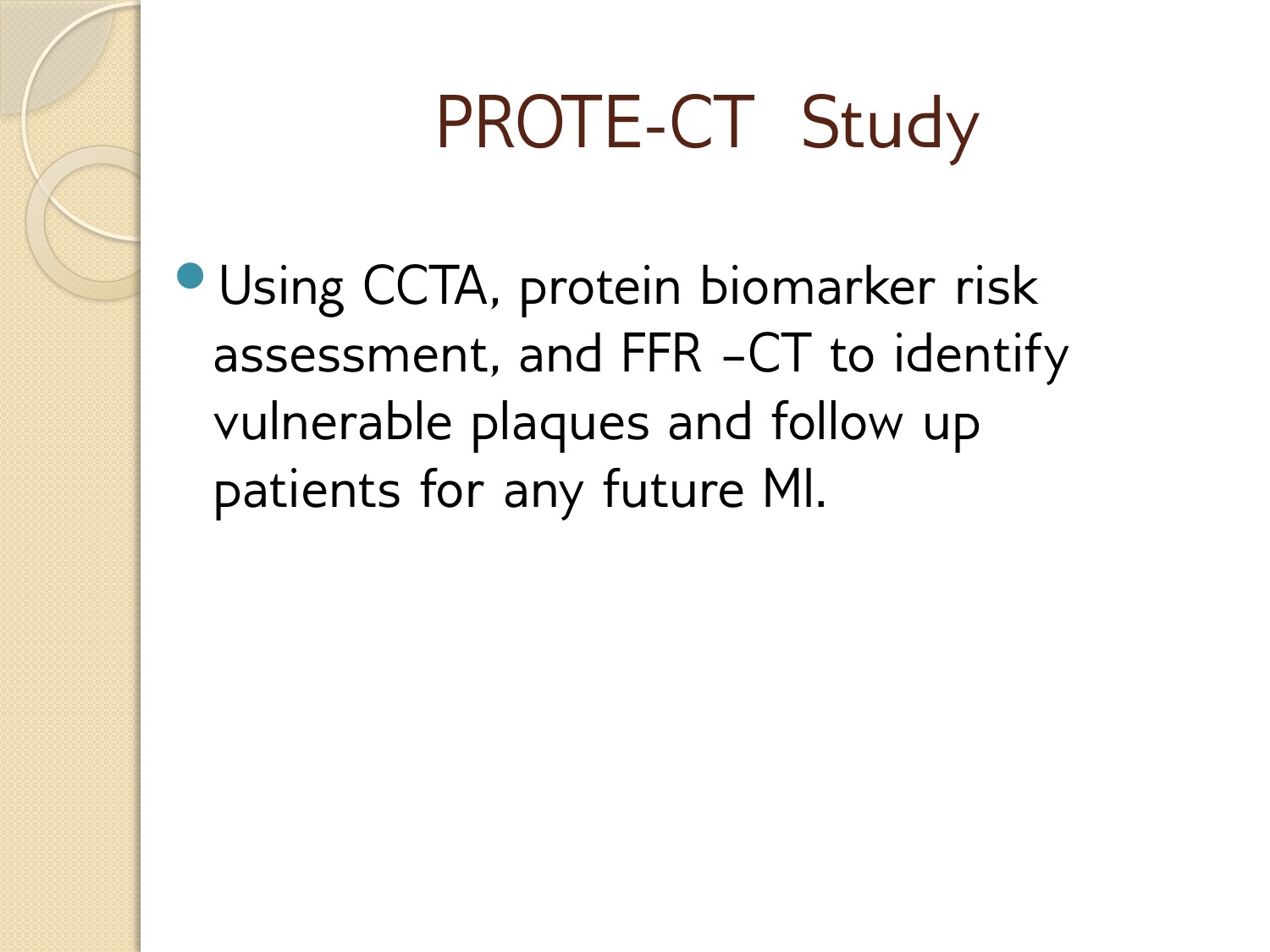

# PROTE-CT  Study
Using CCTA, protein biomarker risk assessment, and FFR –CT to identify vulnerable plaques and follow up patients for any future MI.